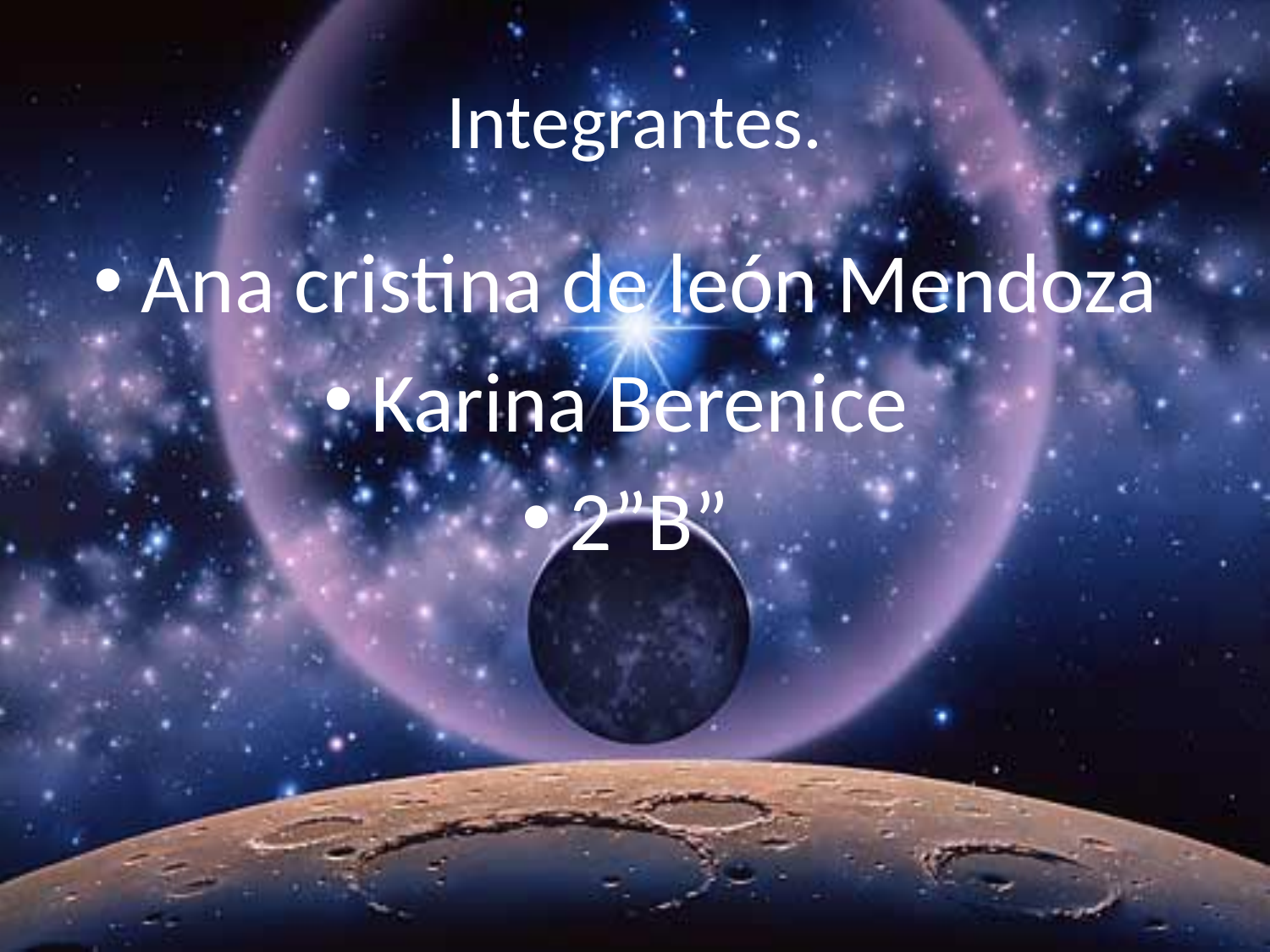

# Integrantes.
Ana cristina de león Mendoza
Karina Berenice
2”B”